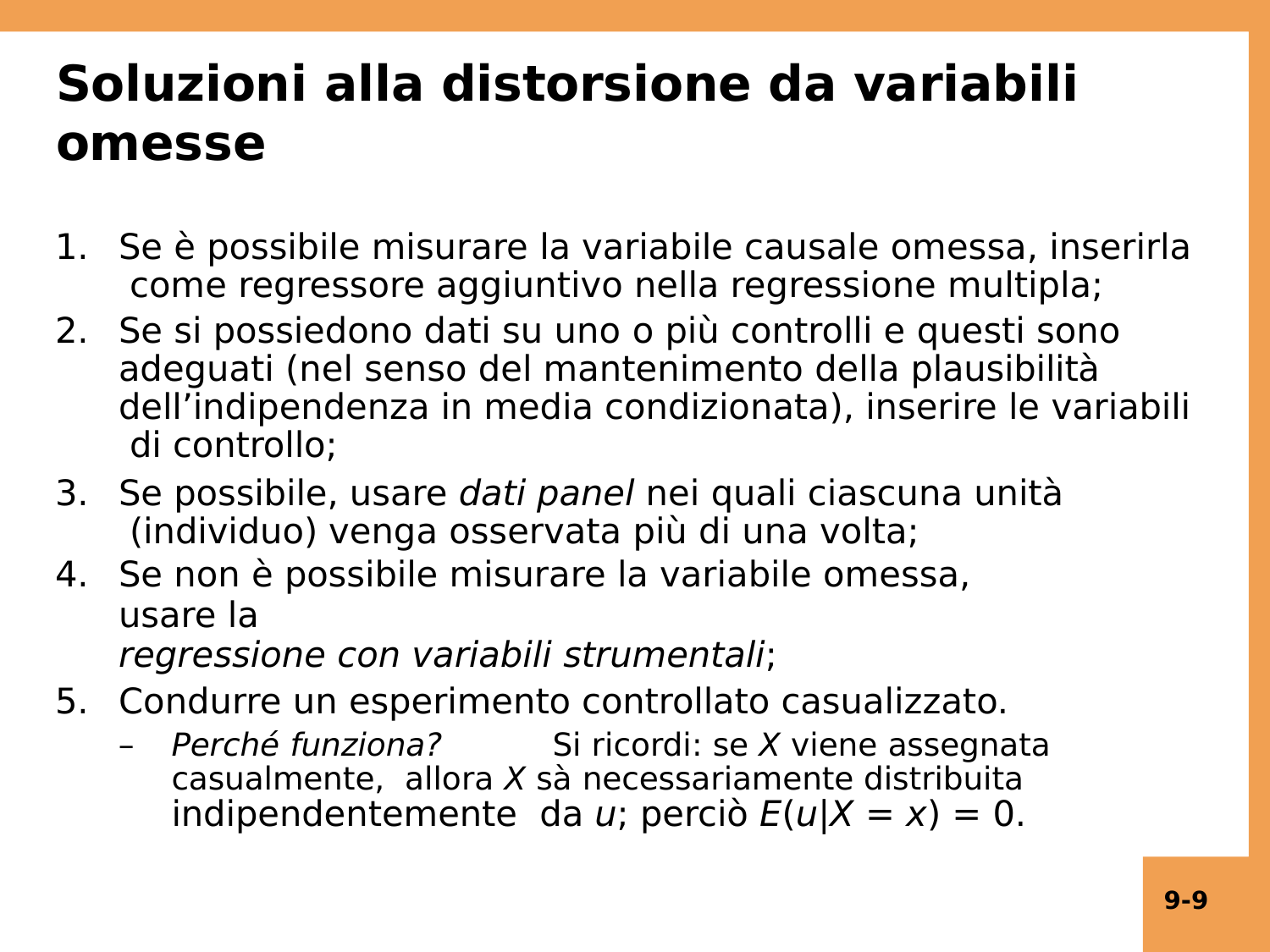

# Soluzioni alla distorsione da variabili  omesse
Se è possibile misurare la variabile causale omessa, inserirla  come regressore aggiuntivo nella regressione multipla;
Se si possiedono dati su uno o più controlli e questi sono  adeguati (nel senso del mantenimento della plausibilità  dell’indipendenza in media condizionata), inserire le variabili  di controllo;
Se possibile, usare dati panel nei quali ciascuna unità  (individuo) venga osservata più di una volta;
Se non è possibile misurare la variabile omessa, usare la
regressione con variabili strumentali;
Condurre un esperimento controllato casualizzato.
–	Perché funziona?	Si ricordi: se X viene assegnata casualmente,  allora X sà necessariamente distribuita indipendentemente  da u; perciò E(u|X = x) = 0.
9-9